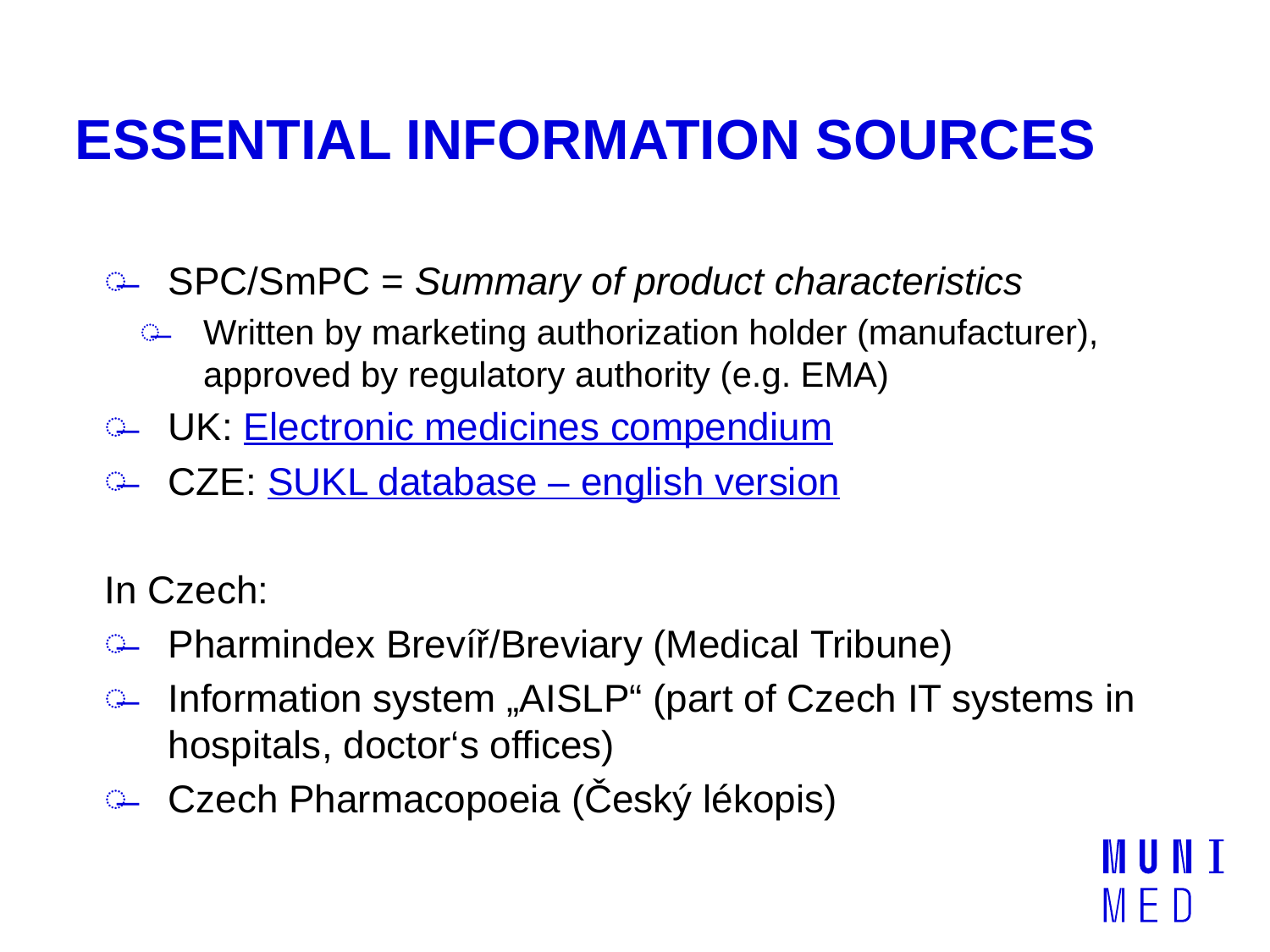

# ESSENTIAL Information sources
SPC/SmPC = Summary of product characteristics
Written by marketing authorization holder (manufacturer), approved by regulatory authority (e.g. EMA)
UK: Electronic medicines compendium
CZE: SUKL database – english version

In Czech:
Pharmindex Brevíř/Breviary (Medical Tribune)
Information system „AISLP“ (part of Czech IT systems in hospitals, doctor‘s offices)
Czech Pharmacopoeia (Český lékopis)